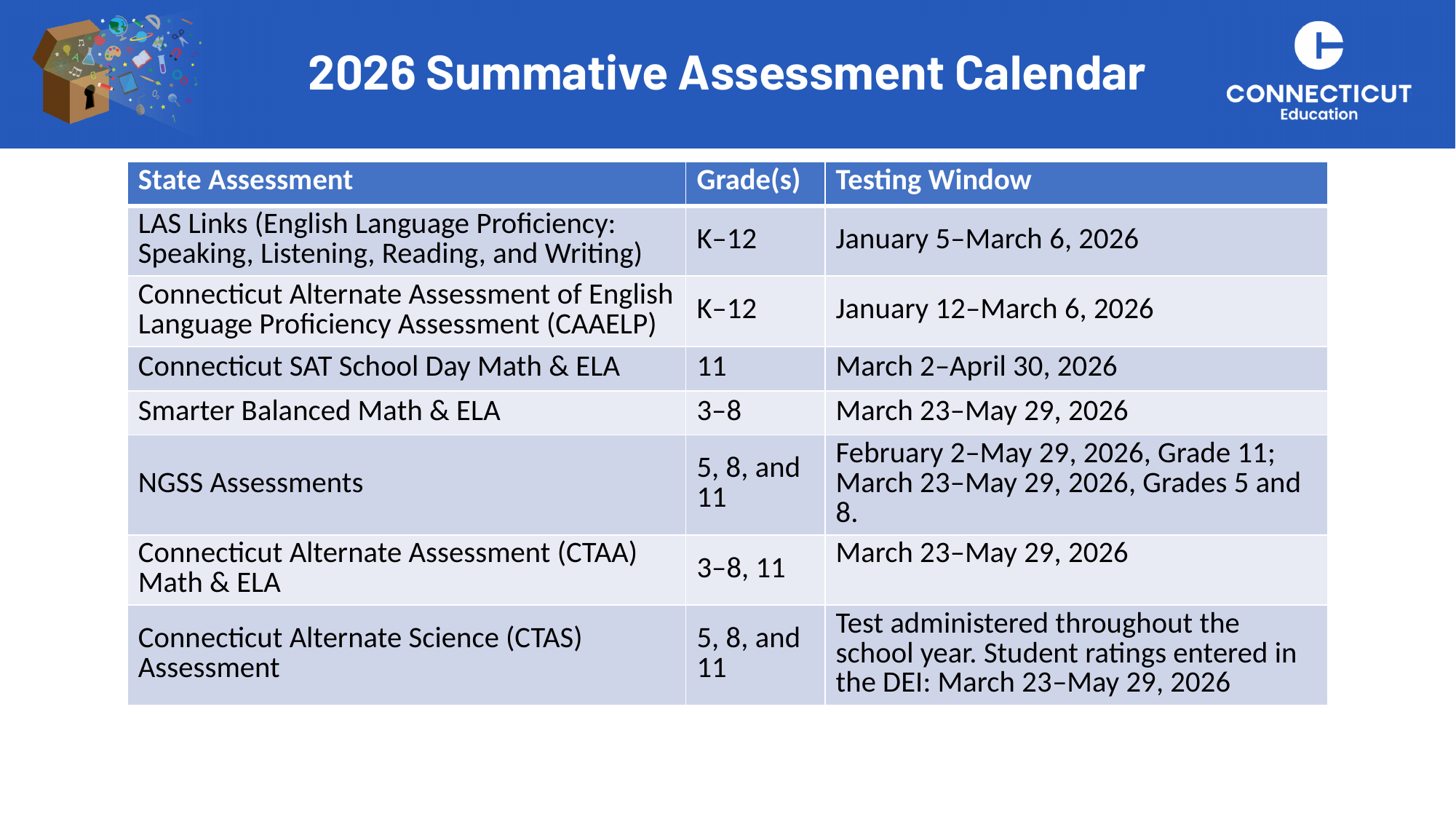

2026 Summative Assessment Calendar
| State Assessment | Grade(s) | Testing Window |
| --- | --- | --- |
| LAS Links (English Language Proficiency: Speaking, Listening, Reading, and Writing) | K–12 | January 5–March 6, 2026 |
| Connecticut Alternate Assessment of English Language Proficiency Assessment (CAAELP) | K–12 | January 12–March 6, 2026 |
| Connecticut SAT School Day Math & ELA | 11 | March 2–April 30, 2026 |
| Smarter Balanced Math & ELA | 3–8 | March 23–May 29, 2026 |
| NGSS Assessments | 5, 8, and 11 | February 2–May 29, 2026, Grade 11; March 23–May 29, 2026, Grades 5 and 8. |
| Connecticut Alternate Assessment (CTAA) Math & ELA | 3–8, 11 | March 23–May 29, 2026 |
| Connecticut Alternate Science (CTAS) Assessment | 5, 8, and 11 | Test administered throughout the school year. Student ratings entered in the DEI: March 23–May 29, 2026 |